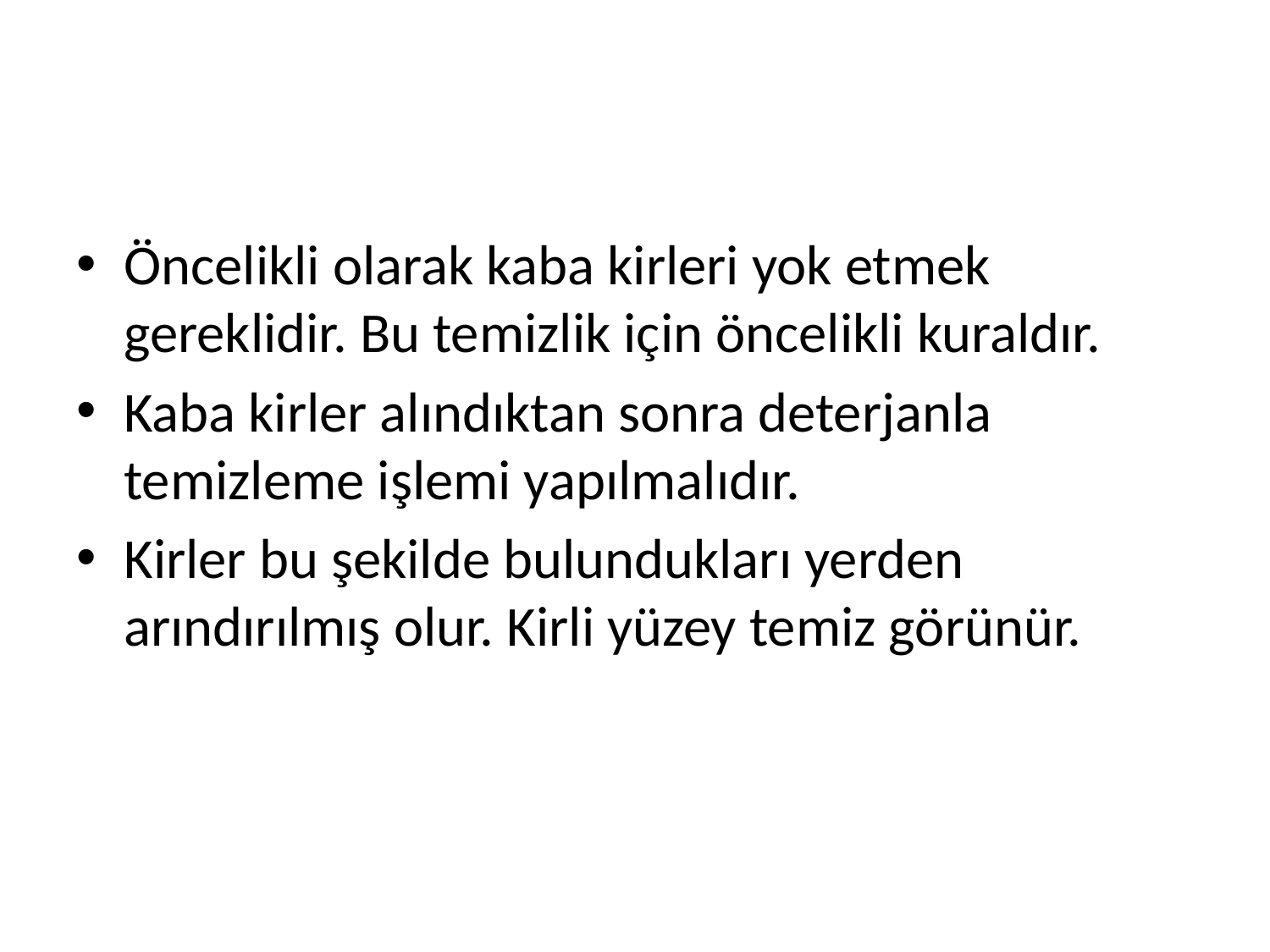

#
Öncelikli olarak kaba kirleri yok etmek gereklidir. Bu temizlik için öncelikli kuraldır.
Kaba kirler alındıktan sonra deterjanla temizleme işlemi yapılmalıdır.
Kirler bu şekilde bulundukları yerden arındırılmış olur. Kirli yüzey temiz görünür.